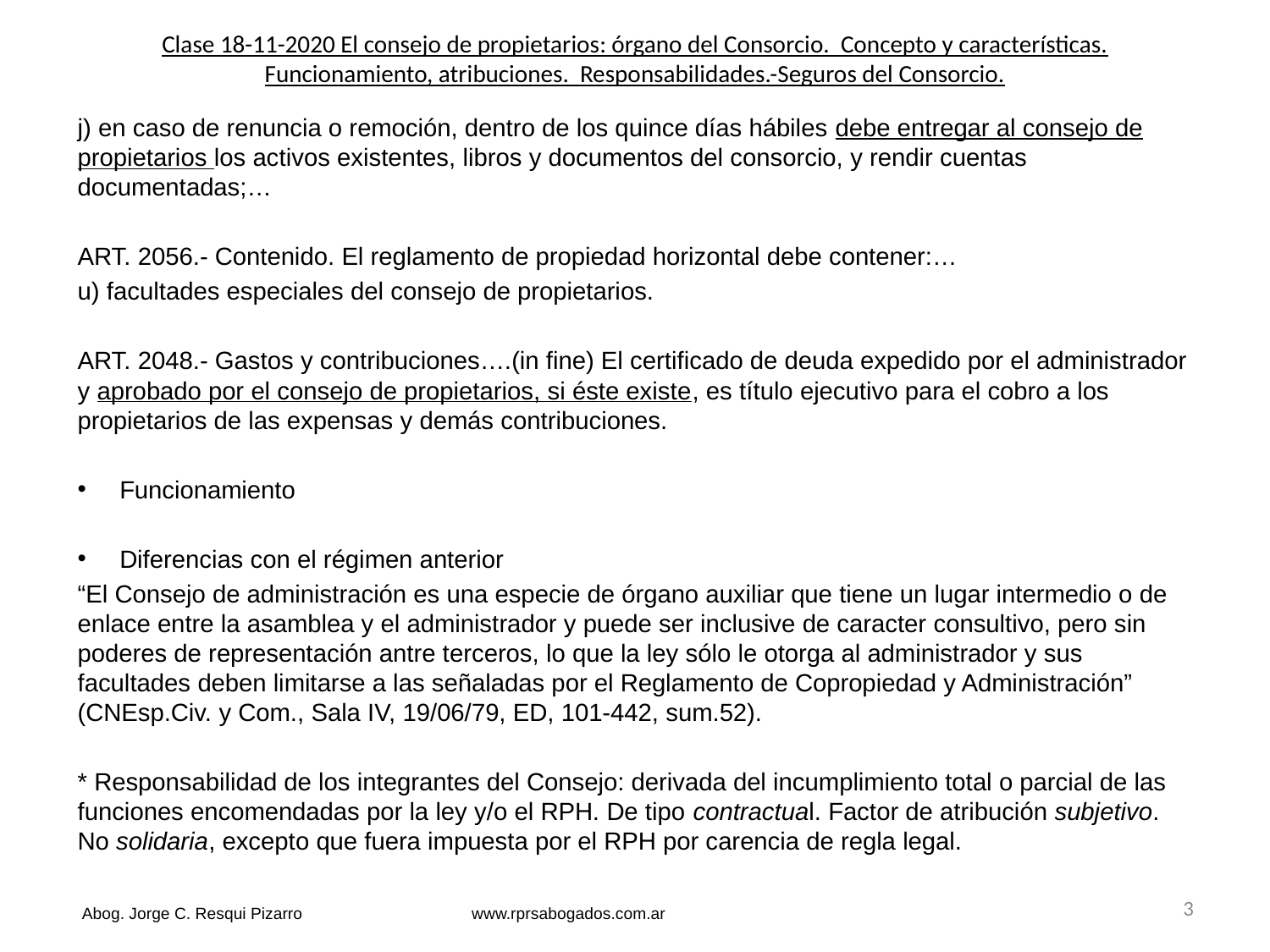

# Clase 18-11-2020 El consejo de propietarios: órgano del Consorcio.  Concepto y características. Funcionamiento, atribuciones.  Responsabilidades.-Seguros del Consorcio.

j) en caso de renuncia o remoción, dentro de los quince días hábiles debe entregar al consejo de propietarios los activos existentes, libros y documentos del consorcio, y rendir cuentas documentadas;…

ART. 2056.- Contenido. El reglamento de propiedad horizontal debe contener:…
u) facultades especiales del consejo de propietarios.

ART. 2048.- Gastos y contribuciones….(in fine) El certificado de deuda expedido por el administrador y aprobado por el consejo de propietarios, si éste existe, es título ejecutivo para el cobro a los propietarios de las expensas y demás contribuciones.

Funcionamiento

Diferencias con el régimen anterior
“El Consejo de administración es una especie de órgano auxiliar que tiene un lugar intermedio o de enlace entre la asamblea y el administrador y puede ser inclusive de caracter consultivo, pero sin poderes de representación antre terceros, lo que la ley sólo le otorga al administrador y sus facultades deben limitarse a las señaladas por el Reglamento de Copropiedad y Administración” (CNEsp.Civ. y Com., Sala IV, 19/06/79, ED, 101-442, sum.52).

* Responsabilidad de los integrantes del Consejo: derivada del incumplimiento total o parcial de las funciones encomendadas por la ley y/o el RPH. De tipo contractual. Factor de atribución subjetivo. No solidaria, excepto que fuera impuesta por el RPH por carencia de regla legal.

 Abog. Jorge C. Resqui Pizarro                                      www.rprsabogados.com.ar

3